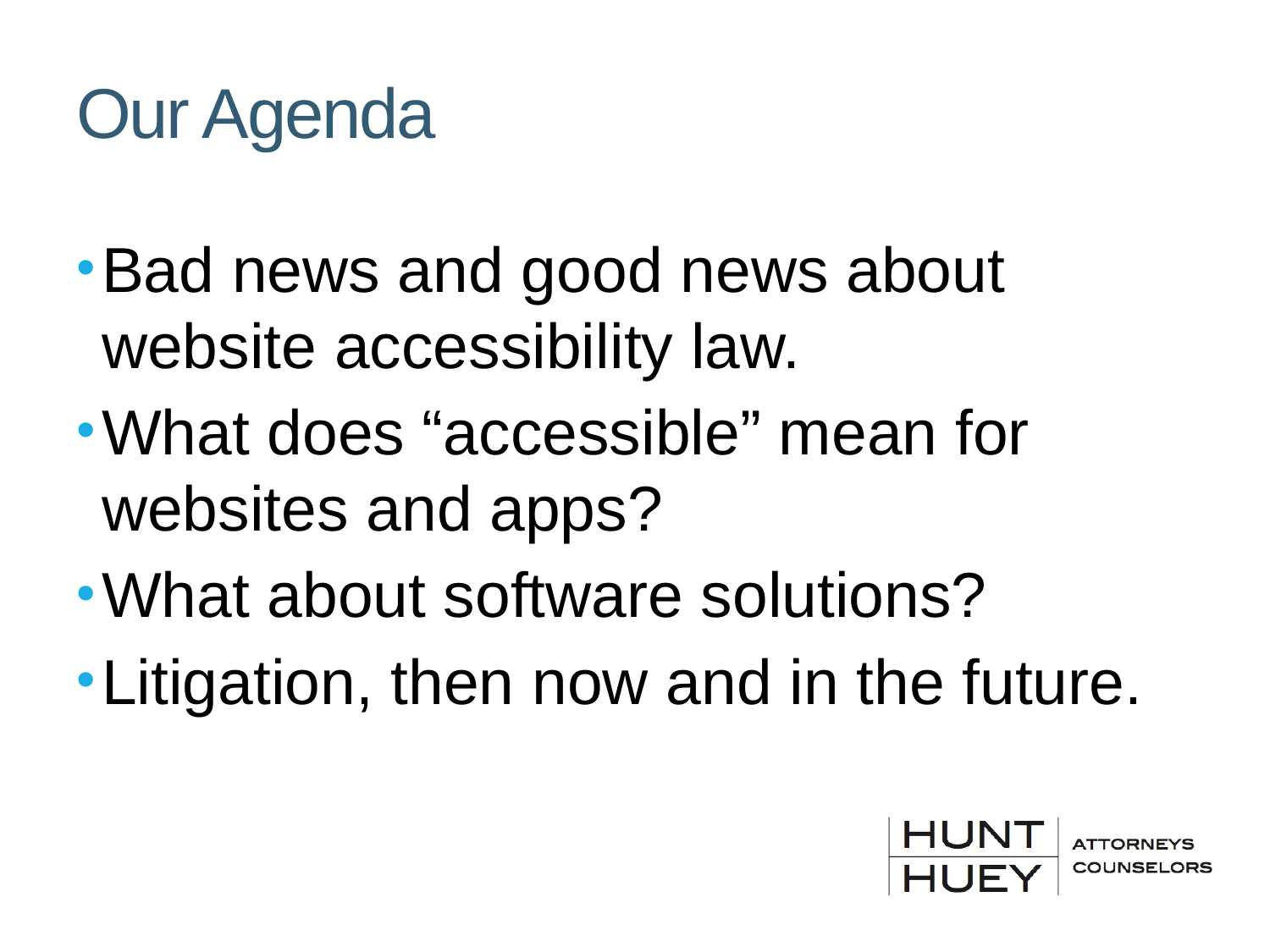

# Our Agenda
Bad news and good news about website accessibility law.
What does “accessible” mean for websites and apps?
What about software solutions?
Litigation, then now and in the future.